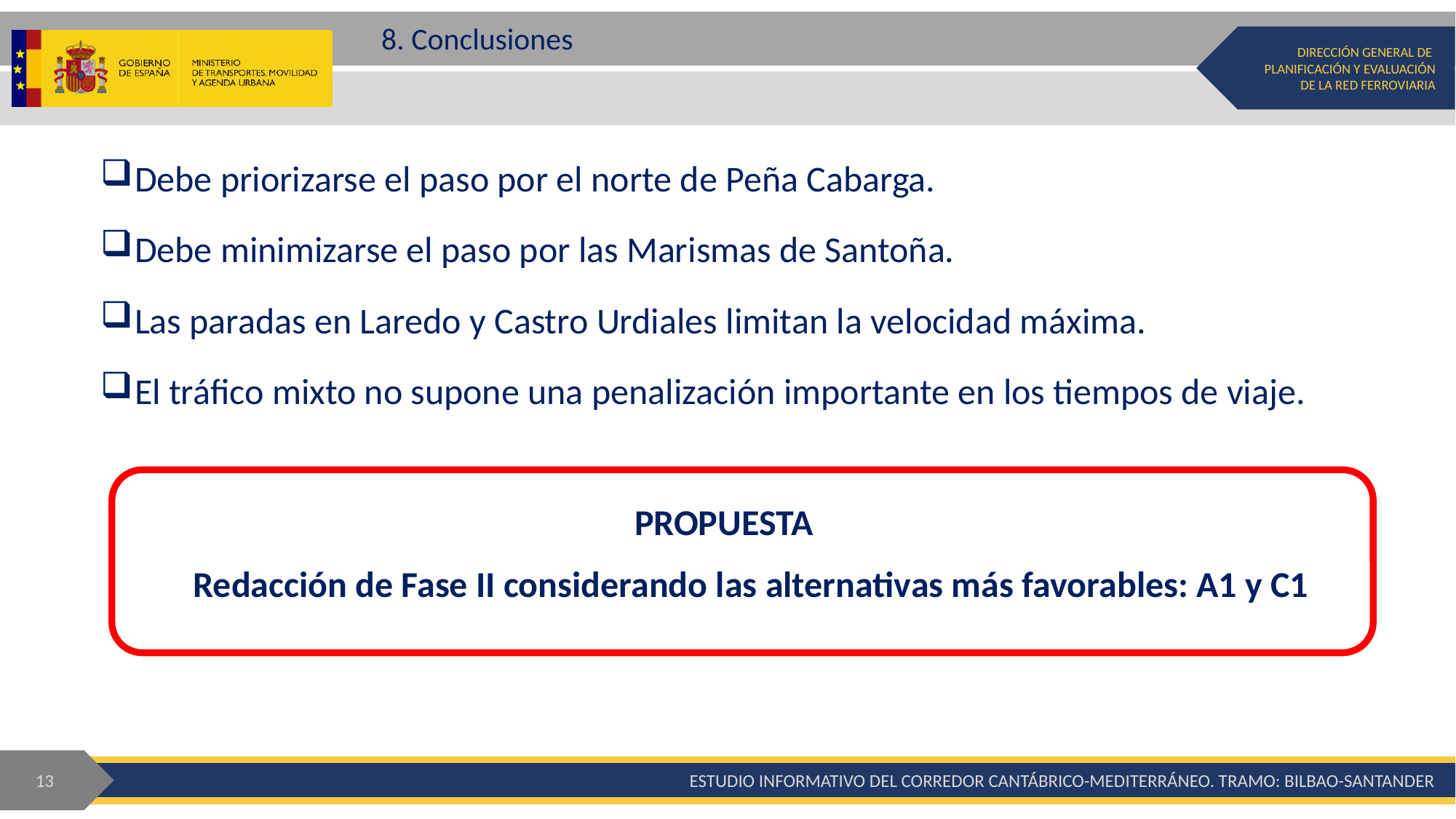

# 8. Conclusiones
Debe priorizarse el paso por el norte de Peña Cabarga.
Debe minimizarse el paso por las Marismas de Santoña.
Las paradas en Laredo y Castro Urdiales limitan la velocidad máxima.
El tráfico mixto no supone una penalización importante en los tiempos de viaje.

PROPUESTA
Redacción de Fase II considerando las alternativas más favorables: A1 y C1